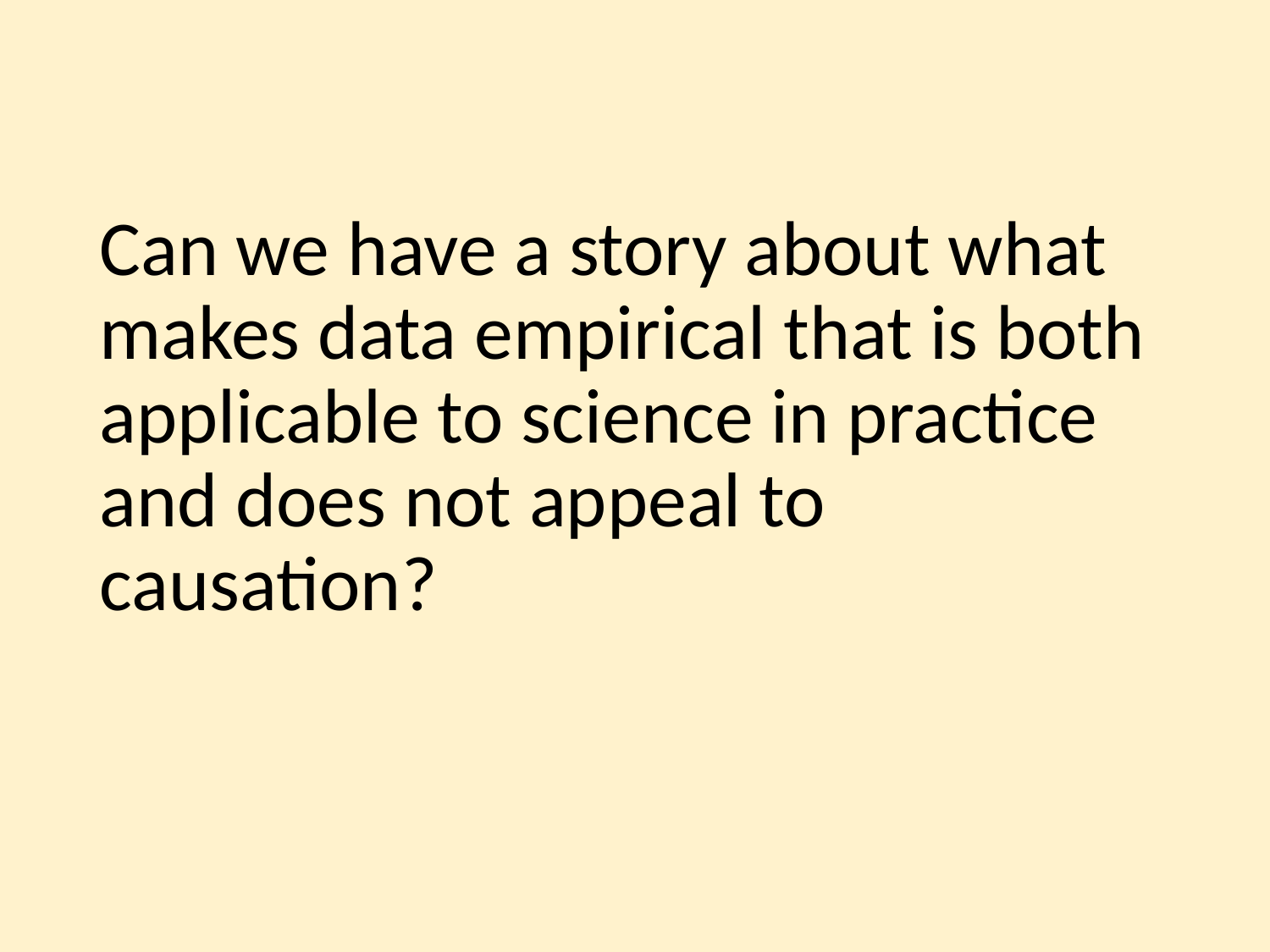

# Can we have a story about what makes data empirical that is both applicable to science in practice and does not appeal to causation?